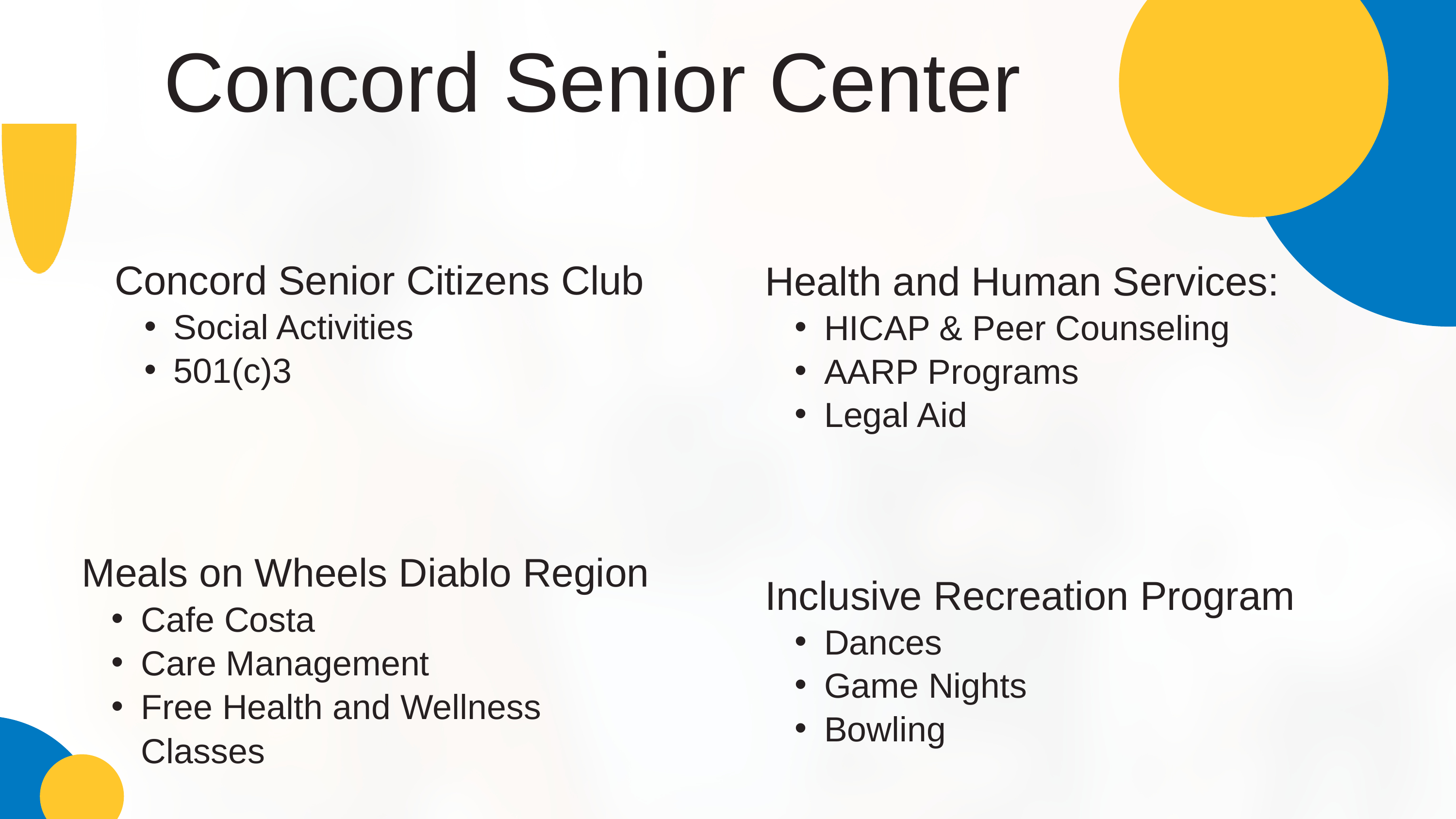

Concord Senior Center

Concord Senior Citizens Club
Social Activities
501(c)3
Health and Human Services:
HICAP & Peer Counseling
AARP Programs
Legal Aid

Meals on Wheels Diablo Region
Cafe Costa
Care Management
Free Health and Wellness Classes

Inclusive Recreation Program
Dances
Game Nights
Bowling